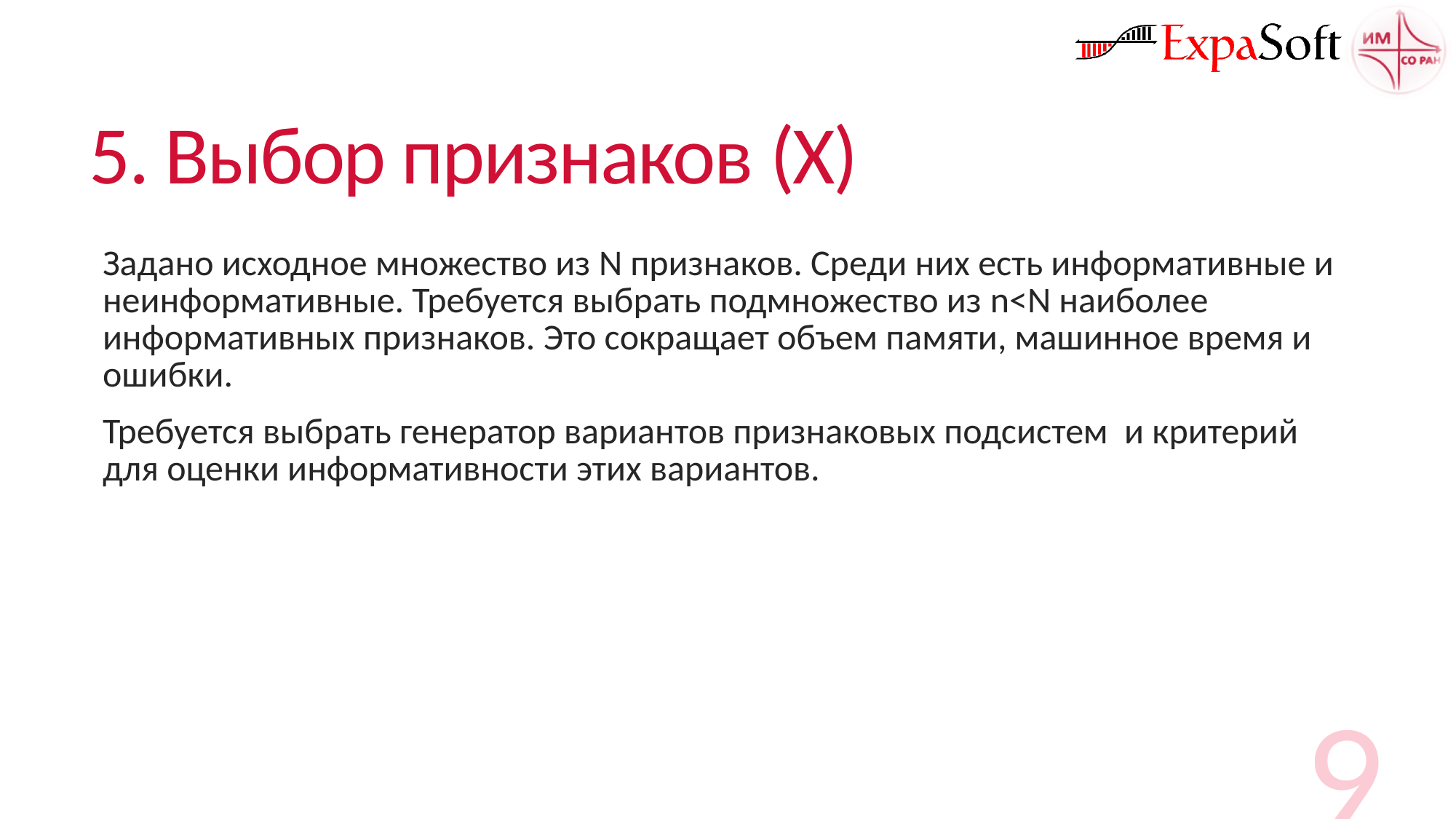

# 5. Выбор признаков (X)
Задано исходное множество из N признаков. Среди них есть информативные и неинформативные. Требуется выбрать подмножество из n<N наиболее информативных признаков. Это сокращает объем памяти, машинное время и ошибки.
Требуется выбрать генератор вариантов признаковых подсистем  и критерий для оценки информативности этих вариантов.
9